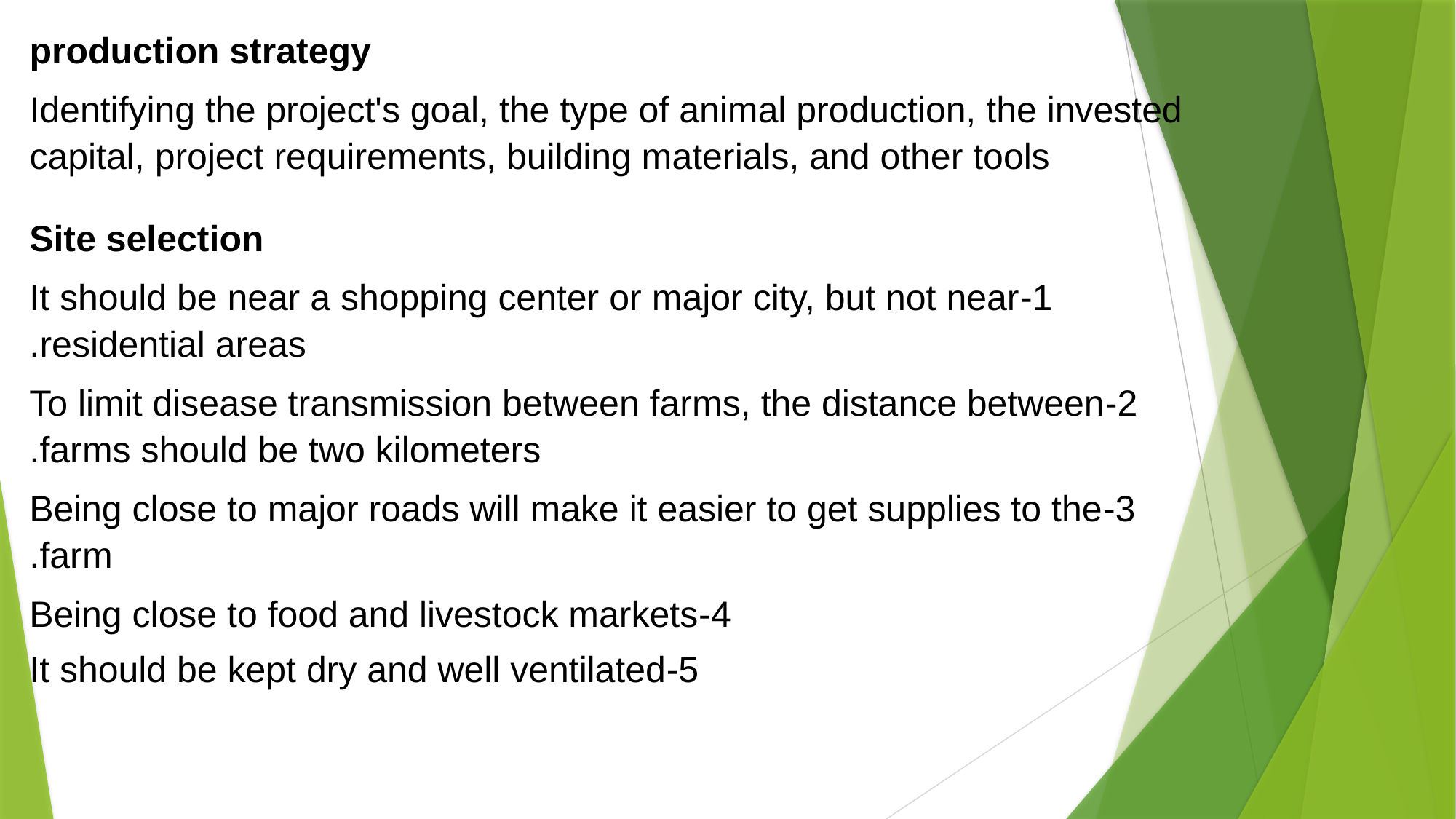

production strategy
Identifying the project's goal, the type of animal production, the invested capital, project requirements, building materials, and other tools
 Site selection
1-It should be near a shopping center or major city, but not near residential areas.
2-To limit disease transmission between farms, the distance between farms should be two kilometers.
3-Being close to major roads will make it easier to get supplies to the farm.
4-Being close to food and livestock markets
5-It should be kept dry and well ventilated